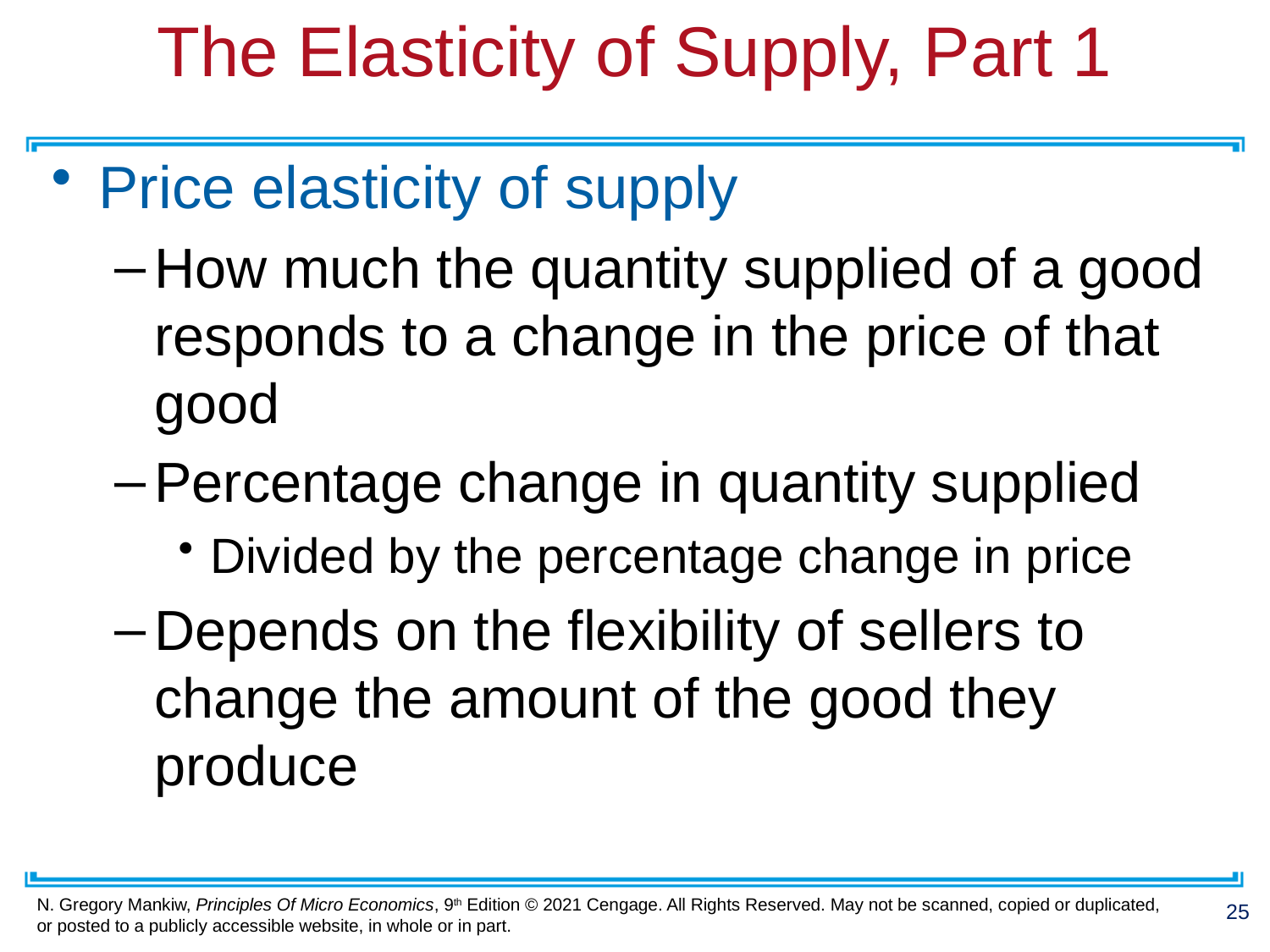

# The Elasticity of Supply, Part 1
Price elasticity of supply
How much the quantity supplied of a good responds to a change in the price of that good
Percentage change in quantity supplied
Divided by the percentage change in price
Depends on the flexibility of sellers to change the amount of the good they produce
25